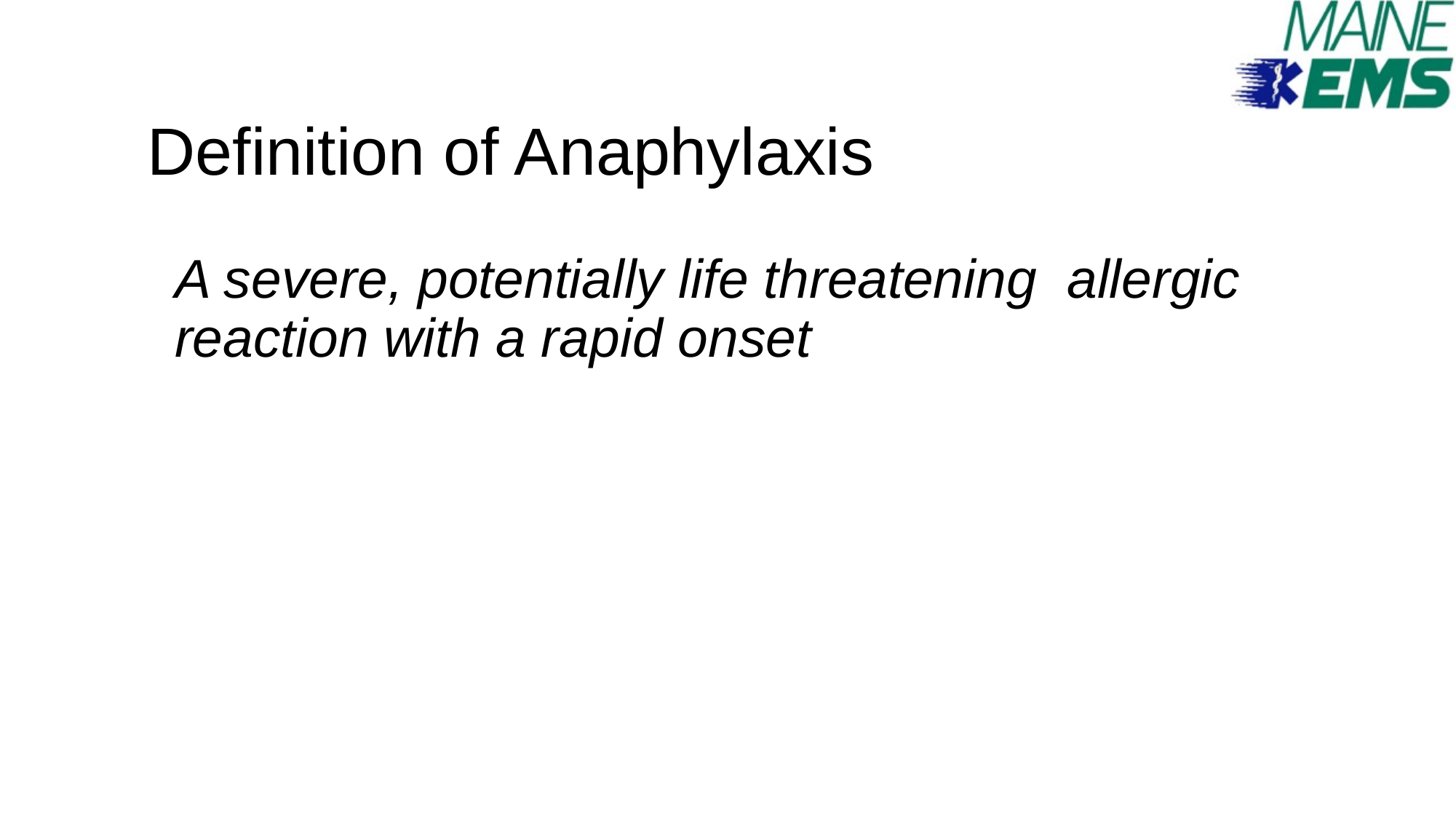

# Definition of Anaphylaxis
A severe, potentially life threatening  allergic reaction with a rapid onset